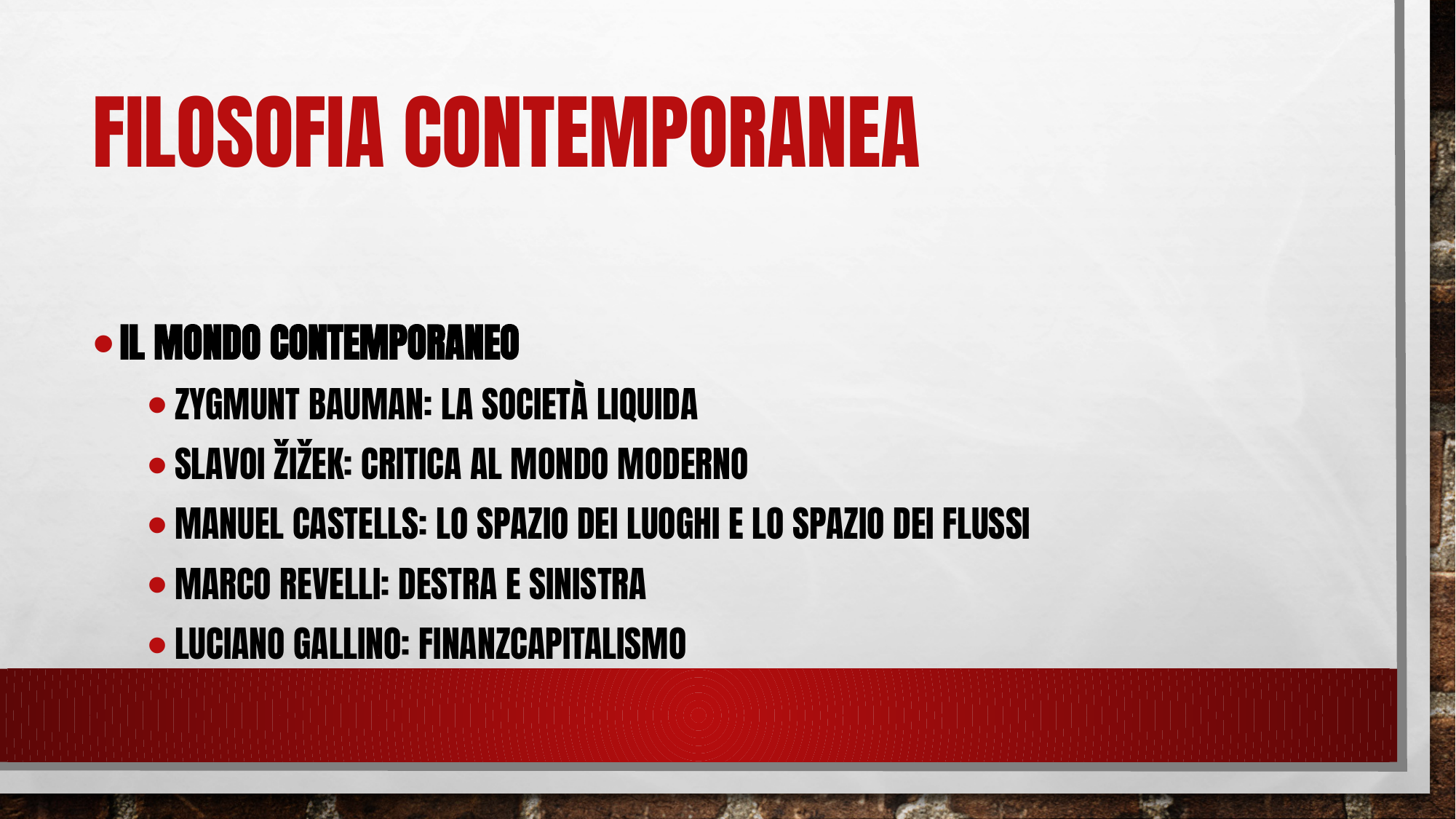

# Filosofia contemporanea
Il mondo contemporaneo
Zygmunt bauman: la società liquida
Slavoi Žižek: critica al mondo moderno
Manuel castells: lo spazio dei luoghi e lo spazio dei flussi
Marco revelli: destra e sinistra
Luciano gallino: finanzcapitalismo